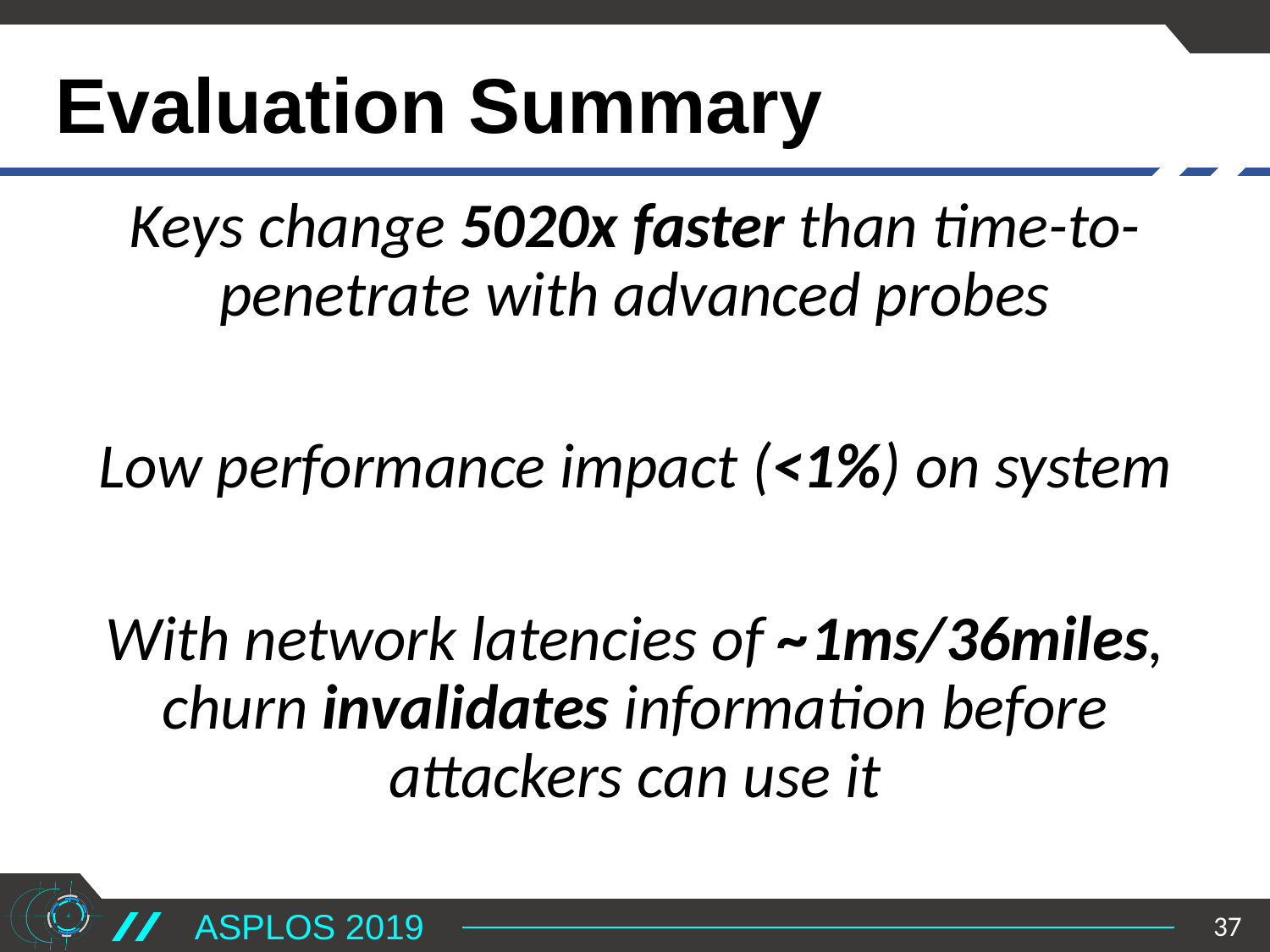

# Evaluation Summary
Keys change 5020x faster than time-to-penetrate with advanced probes

Low performance impact (<1%) on system

With network latencies of ~1ms/36miles, churn invalidates information before attackers can use it
37